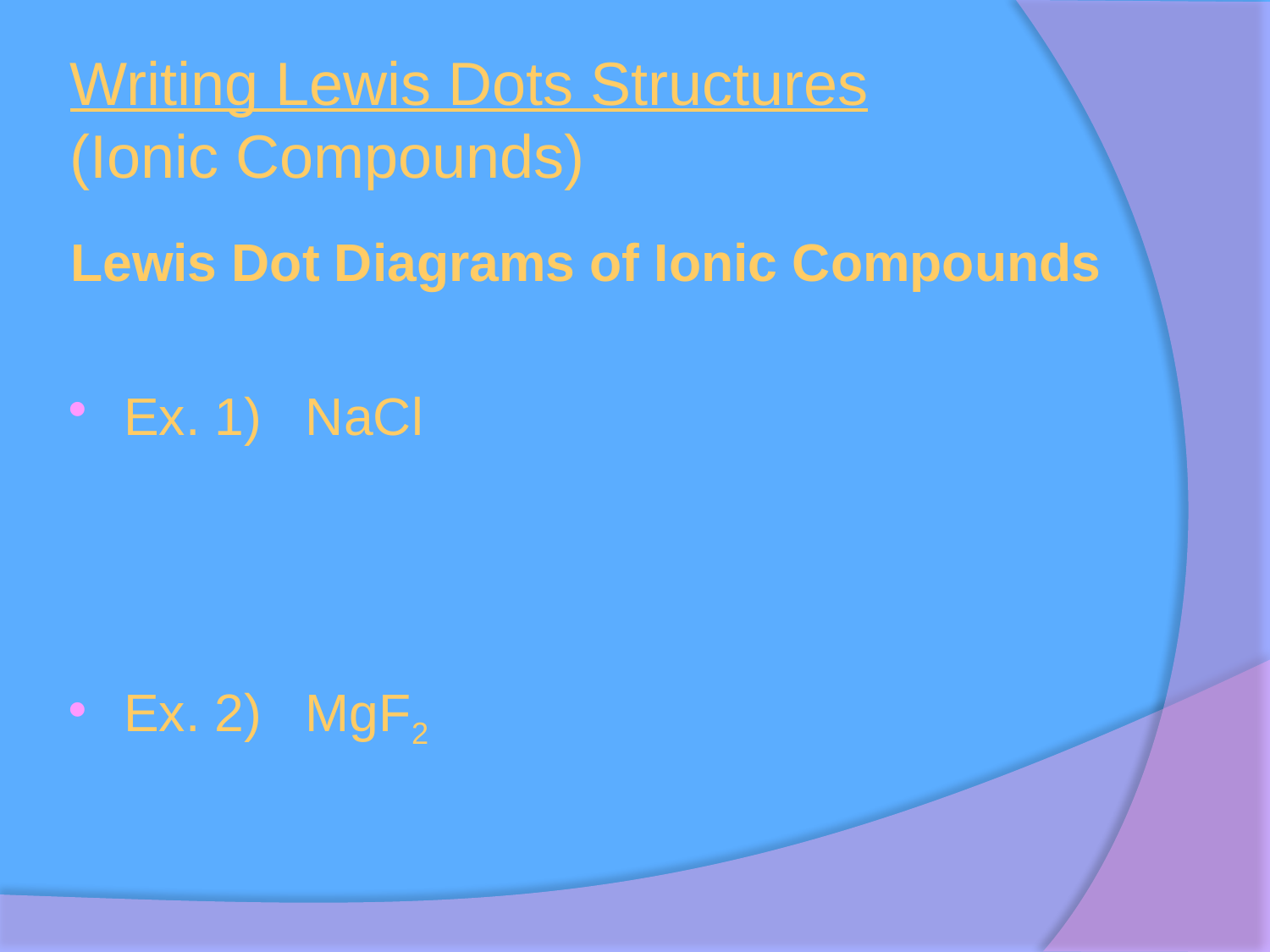

# Writing Lewis Dots Structures (Ionic Compounds)
Lewis Dot Diagrams of Ionic Compounds

Ex. 1)   NaCl

Ex. 2)   MgF2